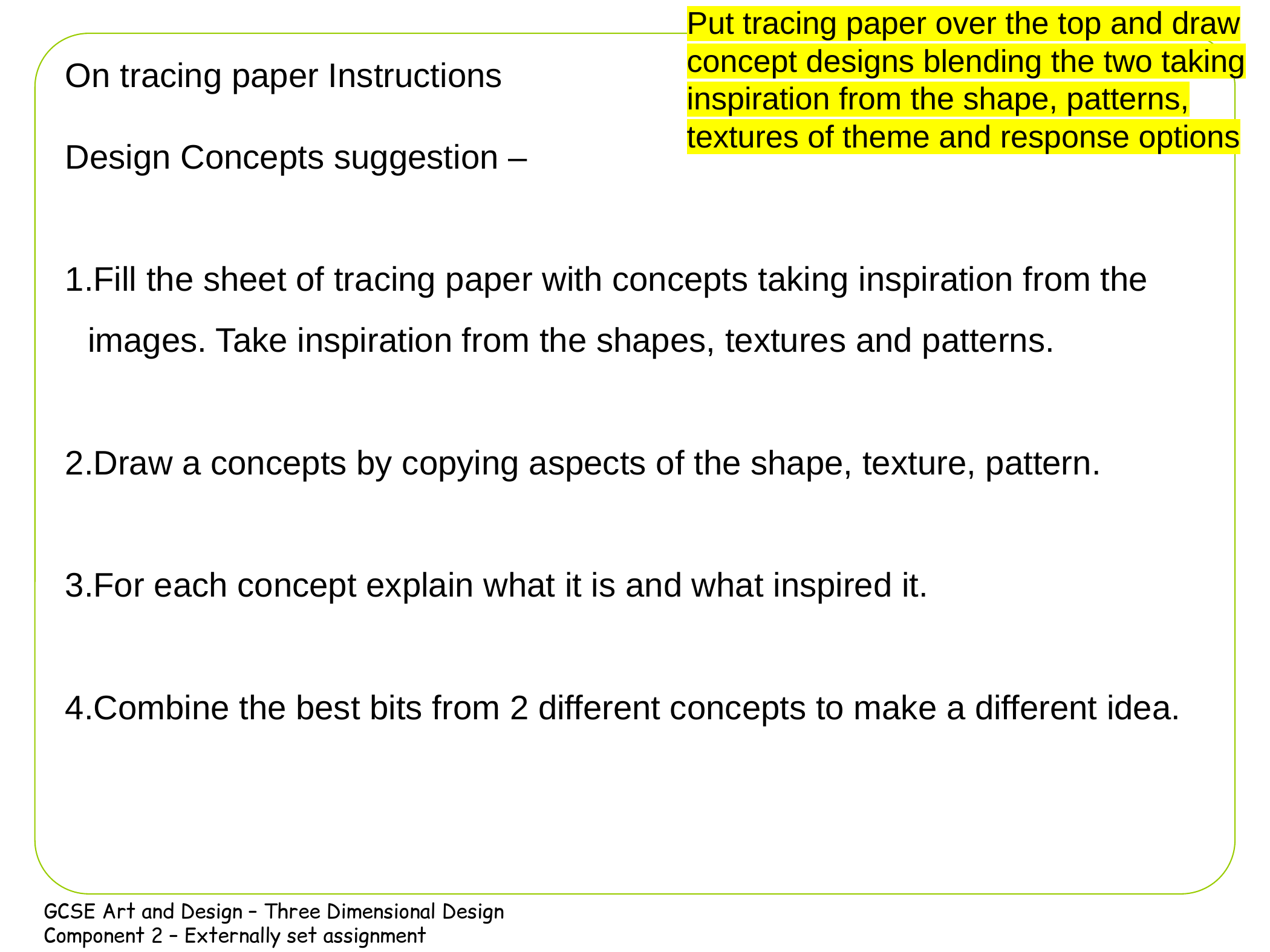

Week 1
Put tracing paper over the top and draw concept designs blending the two taking inspiration from the shape, patterns, textures of theme and response options
On tracing paper Instructions

Design Concepts suggestion –

Fill the sheet of tracing paper with concepts taking inspiration from the images. Take inspiration from the shapes, textures and patterns.

Draw a concepts by copying aspects of the shape, texture, pattern.

For each concept explain what it is and what inspired it.

Combine the best bits from 2 different concepts to make a different idea.